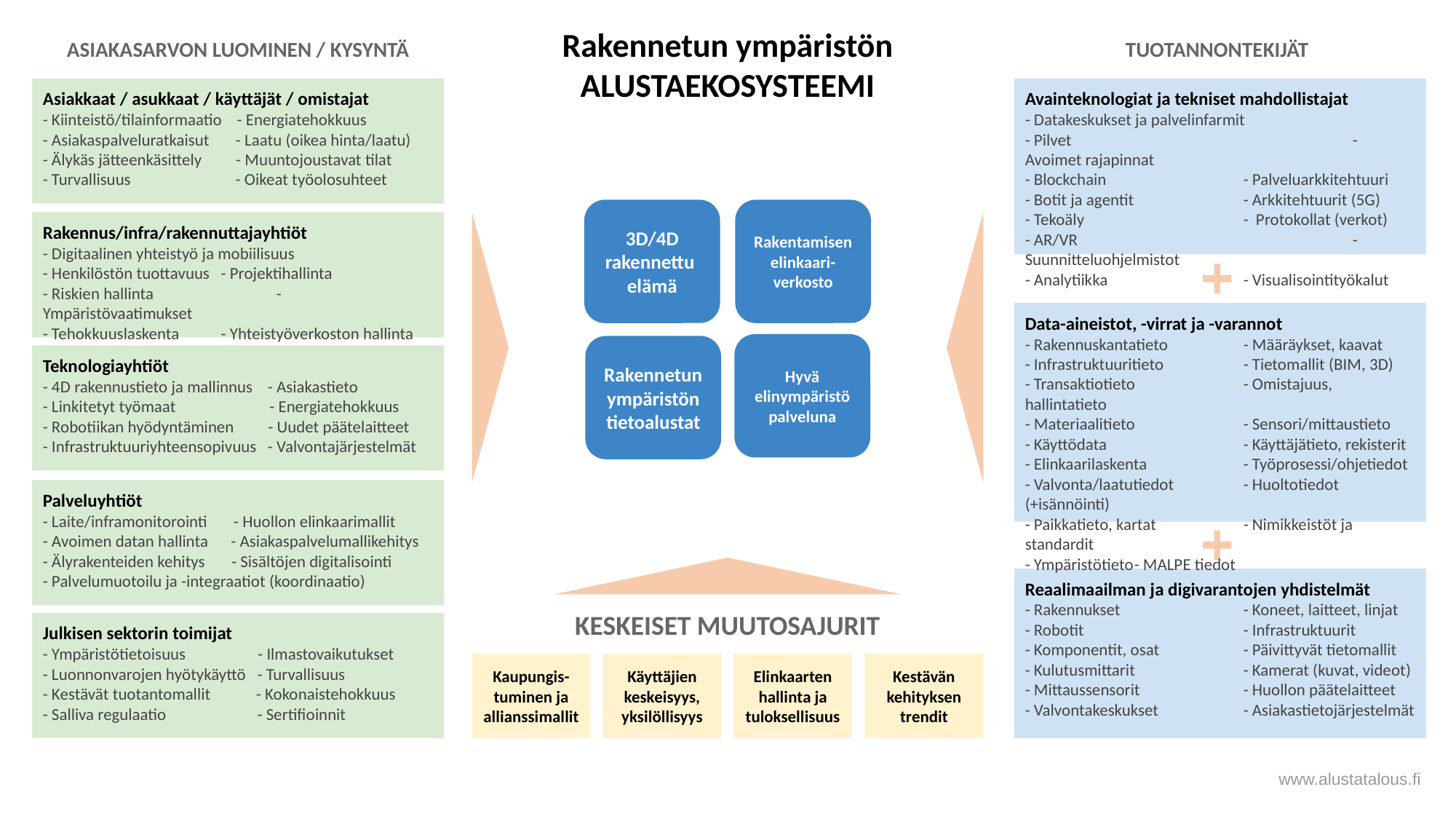

Rakennetun ympäristön
ALUSTAEKOSYSTEEMI
ASIAKASARVON LUOMINEN / KYSYNTÄ
TUOTANNONTEKIJÄT
Asiakkaat / asukkaat / käyttäjät / omistajat
- Kiinteistö/tilainformaatio    - Energiatehokkuus
- Asiakaspalveluratkaisut       - Laatu (oikea hinta/laatu)
- Älykäs jätteenkäsittely         - Muuntojoustavat tilat
- Turvallisuus	                      - Oikeat työolosuhteet

Avainteknologiat ja tekniset mahdollistajat
- Datakeskukset ja palvelinfarmit
- Pilvet			- Avoimet rajapinnat
- Blockchain 		- Palveluarkkitehtuuri
- Botit ja agentit 	- Arkkitehtuurit (5G)
- Tekoäly		-  Protokollat (verkot)
- AR/VR			- Suunnitteluohjelmistot
- Analytiikka		- Visualisointityökalut

3D/4D
rakennettu
elämä
Rakentamisen
elinkaari-
verkosto
Rakennus/infra/rakennuttajayhtiöt
- Digitaalinen yhteistyö ja mobiilisuus
- Henkilöstön tuottavuus   - Projektihallinta
- Riskien hallinta	    - Ympäristövaatimukset
- Tehokkuuslaskenta           - Yhteistyöverkoston hallinta

Data-aineistot, -virrat ja -varannot
- Rakennuskantatieto	- Määräykset, kaavat
- Infrastruktuuritieto	- Tietomallit (BIM, 3D)
- Transaktiotieto	- Omistajuus, hallintatieto
- Materiaalitieto	- Sensori/mittaustieto
- Käyttödata	        	- Käyttäjätieto, rekisterit
- Elinkaarilaskenta        	- Työprosessi/ohjetiedot
- Valvonta/laatutiedot  	- Huoltotiedot (+isännöinti)
- Paikkatieto, kartat     	- Nimikkeistöt ja standardit
- Ympäristötieto	- MALPE tiedot

Hyvä
elinympäristö
palveluna
Rakennetun
ympäristön
tietoalustat
Teknologiayhtiöt
- 4D rakennustieto ja mallinnus    - Asiakastieto
- Linkitetyt työmaat                         - Energiatehokkuus
- Robotiikan hyödyntäminen         - Uudet päätelaitteet
- Infrastruktuuriyhteensopivuus   - Valvontajärjestelmät

Palveluyhtiöt
- Laite/inframonitorointi       - Huollon elinkaarimallit
- Avoimen datan hallinta      - Asiakaspalvelumallikehitys
- Älyrakenteiden kehitys       - Sisältöjen digitalisointi
- Palvelumuotoilu ja -integraatiot (koordinaatio)

Reaalimaailman ja digivarantojen yhdistelmät
- Rakennukset	        	- Koneet, laitteet, linjat
- Robotit  	        	- Infrastruktuurit
- Komponentit, osat    	- Päivittyvät tietomallit
- Kulutusmittarit 	- Kamerat (kuvat, videot)
- Mittaussensorit	- Huollon päätelaitteet
- Valvontakeskukset    	- Asiakastietojärjestelmät

KESKEISET MUUTOSAJURIT
Julkisen sektorin toimijat
- Ympäristötietoisuus                   - Ilmastovaikutukset
- Luonnonvarojen hyötykäyttö   - Turvallisuus
- Kestävät tuotantomallit            - Kokonaistehokkuus
- Salliva regulaatio                        - Sertifioinnit
Kaupungis- tuminen ja
allianssimallit
Käyttäjien
keskeisyys,
yksilöllisyys
Elinkaarten hallinta ja
tuloksellisuus
Kestävän
kehityksen
trendit
www.alustatalous.fi